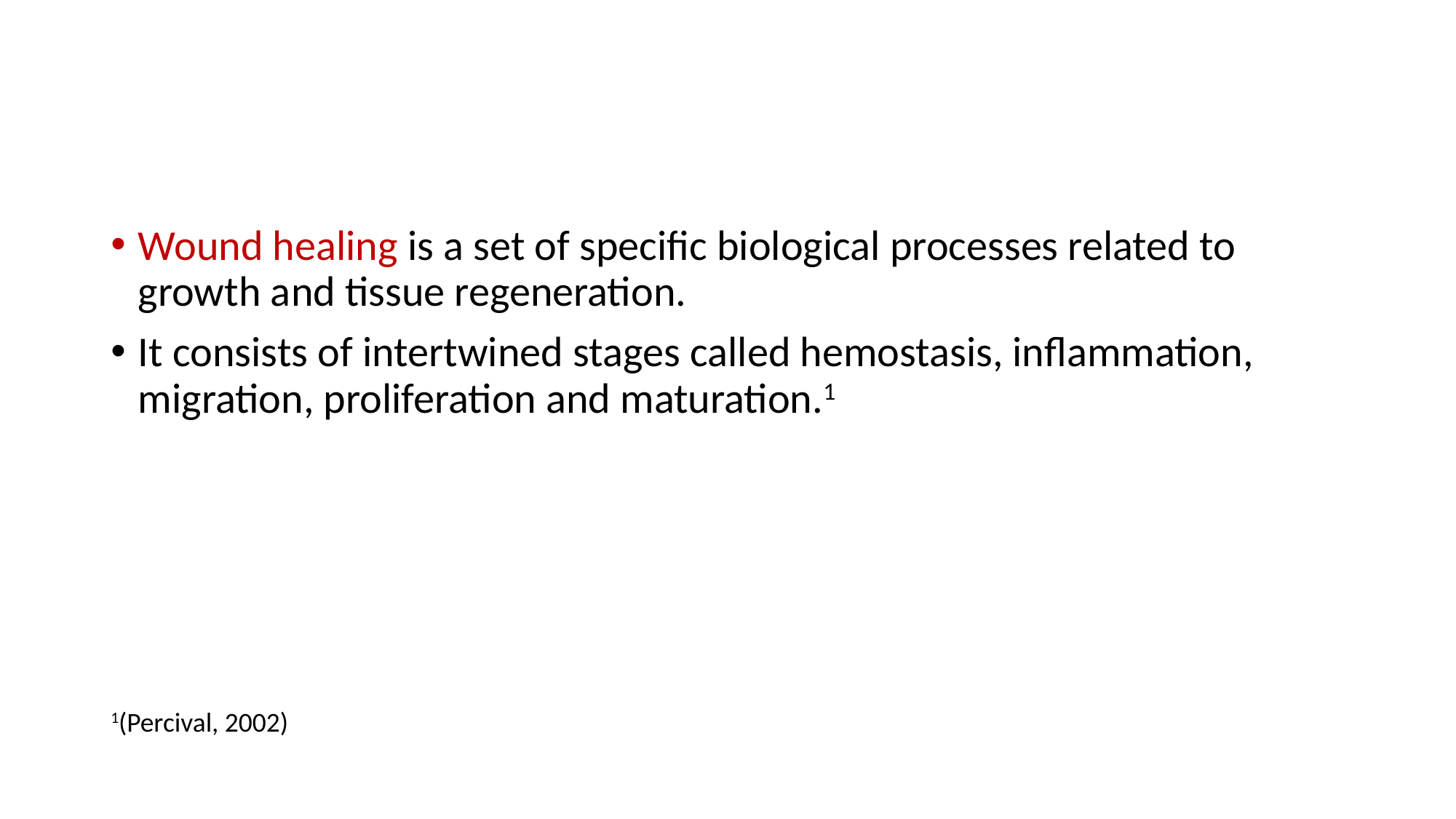

#
Wound healing is a set of specific biological processes related to growth and tissue regeneration.
It consists of intertwined stages called hemostasis, inflammation, migration, proliferation and maturation.1
1(Percival, 2002)